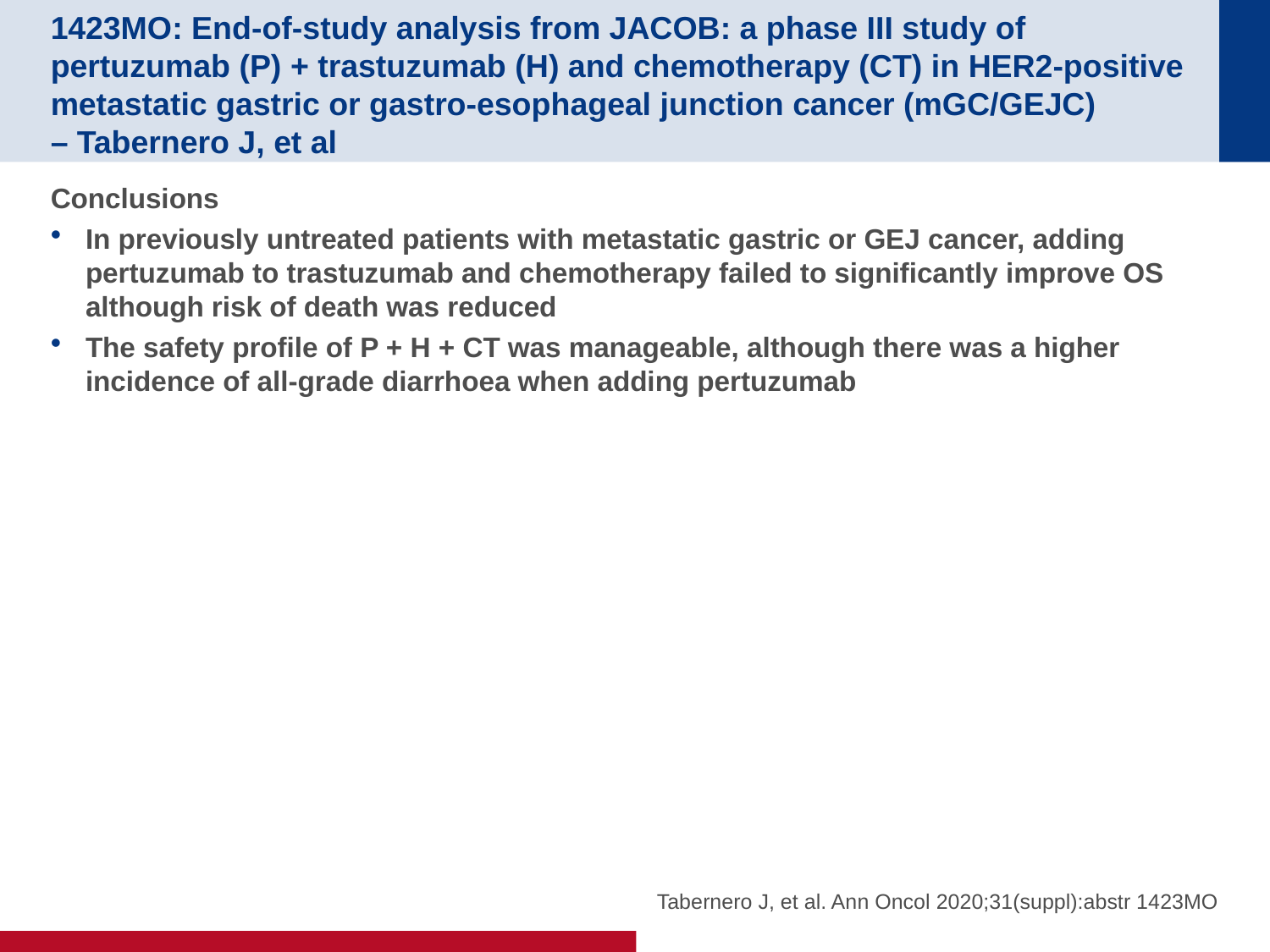

# 1423MO: End-of-study analysis from JACOB: a phase III study of pertuzumab (P) + trastuzumab (H) and chemotherapy (CT) in HER2-positive metastatic gastric or gastro-esophageal junction cancer (mGC/GEJC) – Tabernero J, et al
Conclusions
In previously untreated patients with metastatic gastric or GEJ cancer, adding pertuzumab to trastuzumab and chemotherapy failed to significantly improve OS although risk of death was reduced
The safety profile of P + H + CT was manageable, although there was a higher incidence of all-grade diarrhoea when adding pertuzumab
Tabernero J, et al. Ann Oncol 2020;31(suppl):abstr 1423MO